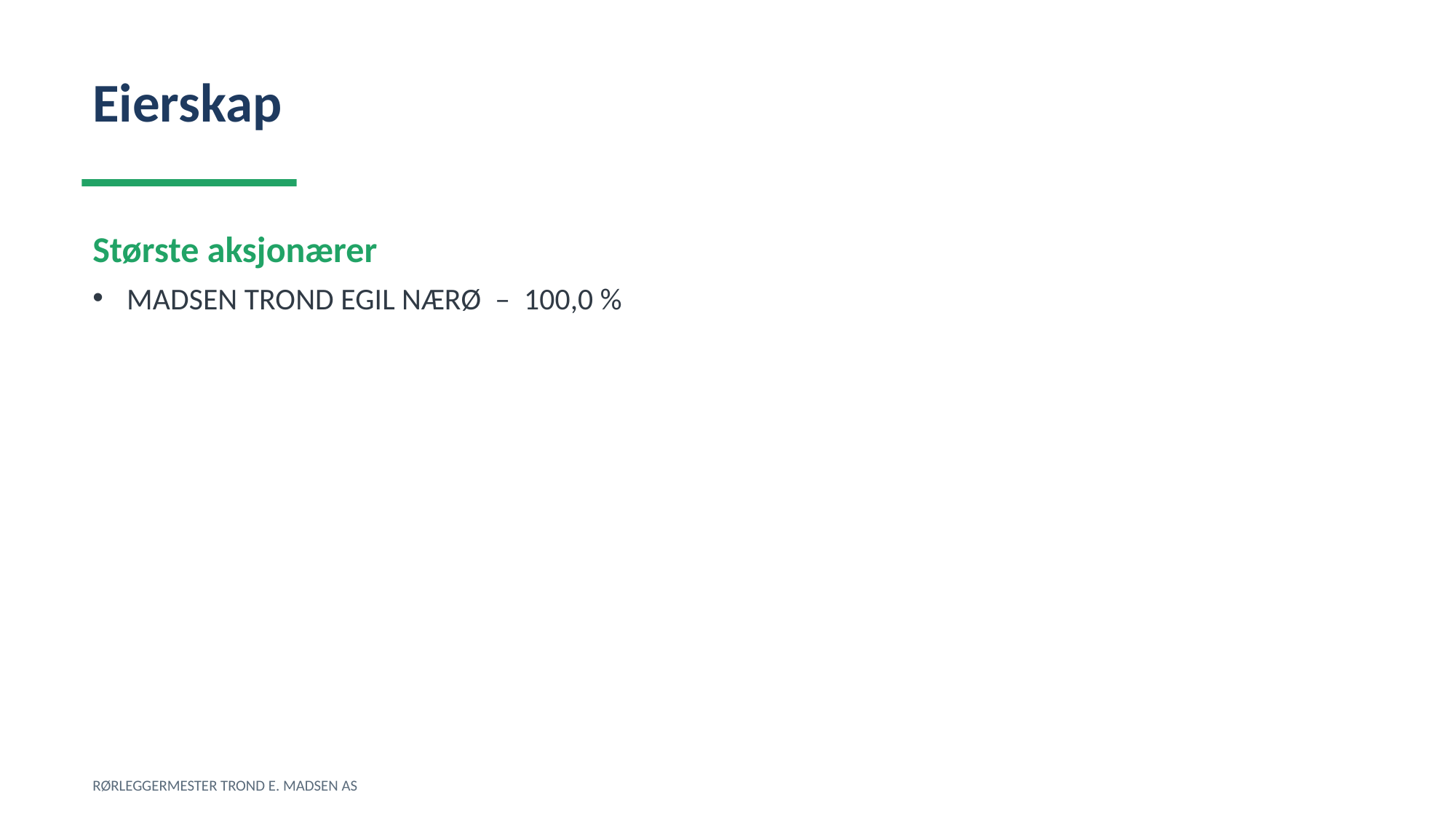

Eierskap

Største aksjonærer
MADSEN TROND EGIL NÆRØ  –  100,0 %
RØRLEGGERMESTER TROND E. MADSEN AS